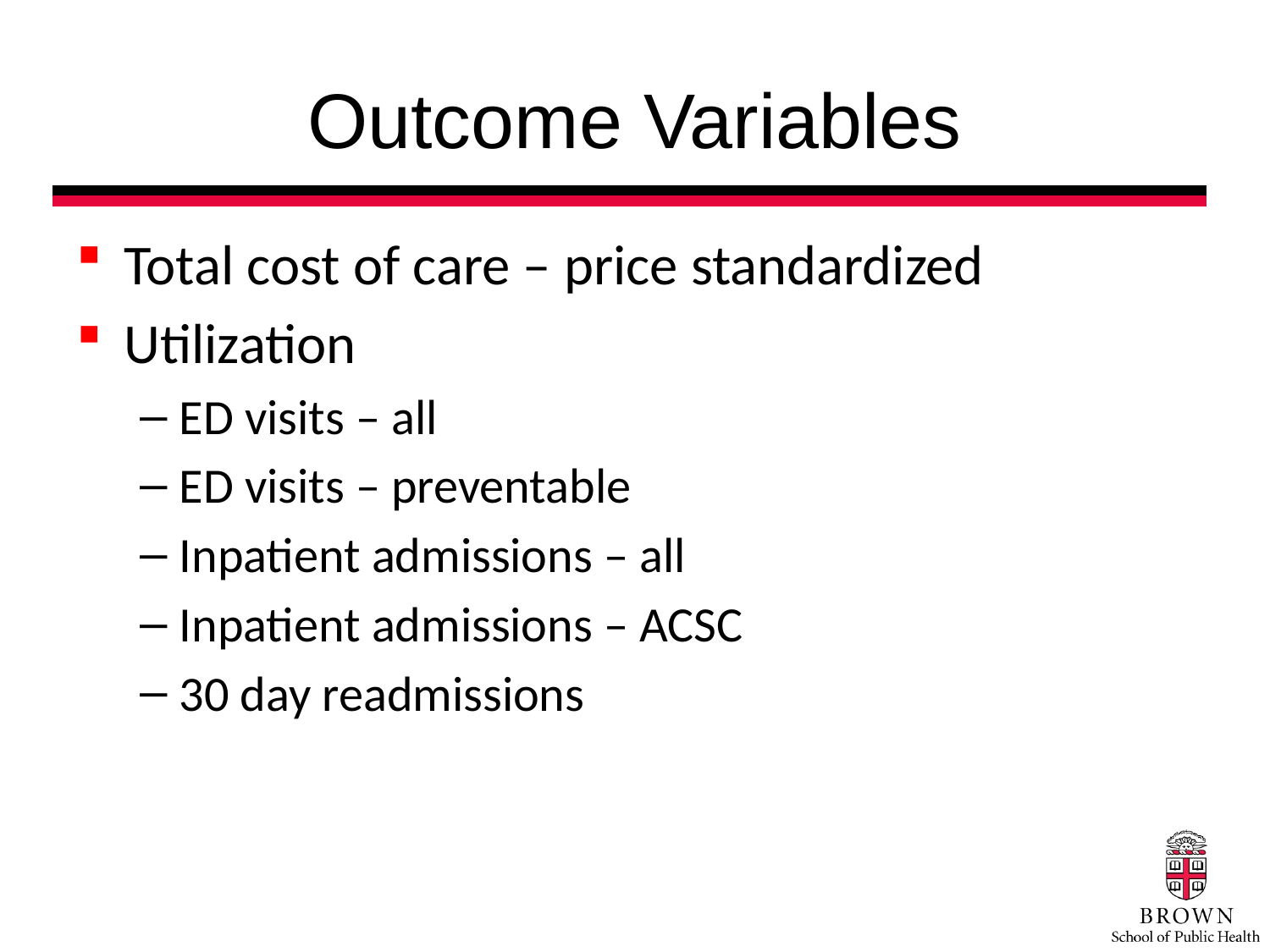

# Outcome Variables
Total cost of care – price standardized
Utilization
ED visits – all
ED visits – preventable
Inpatient admissions – all
Inpatient admissions – ACSC
30 day readmissions